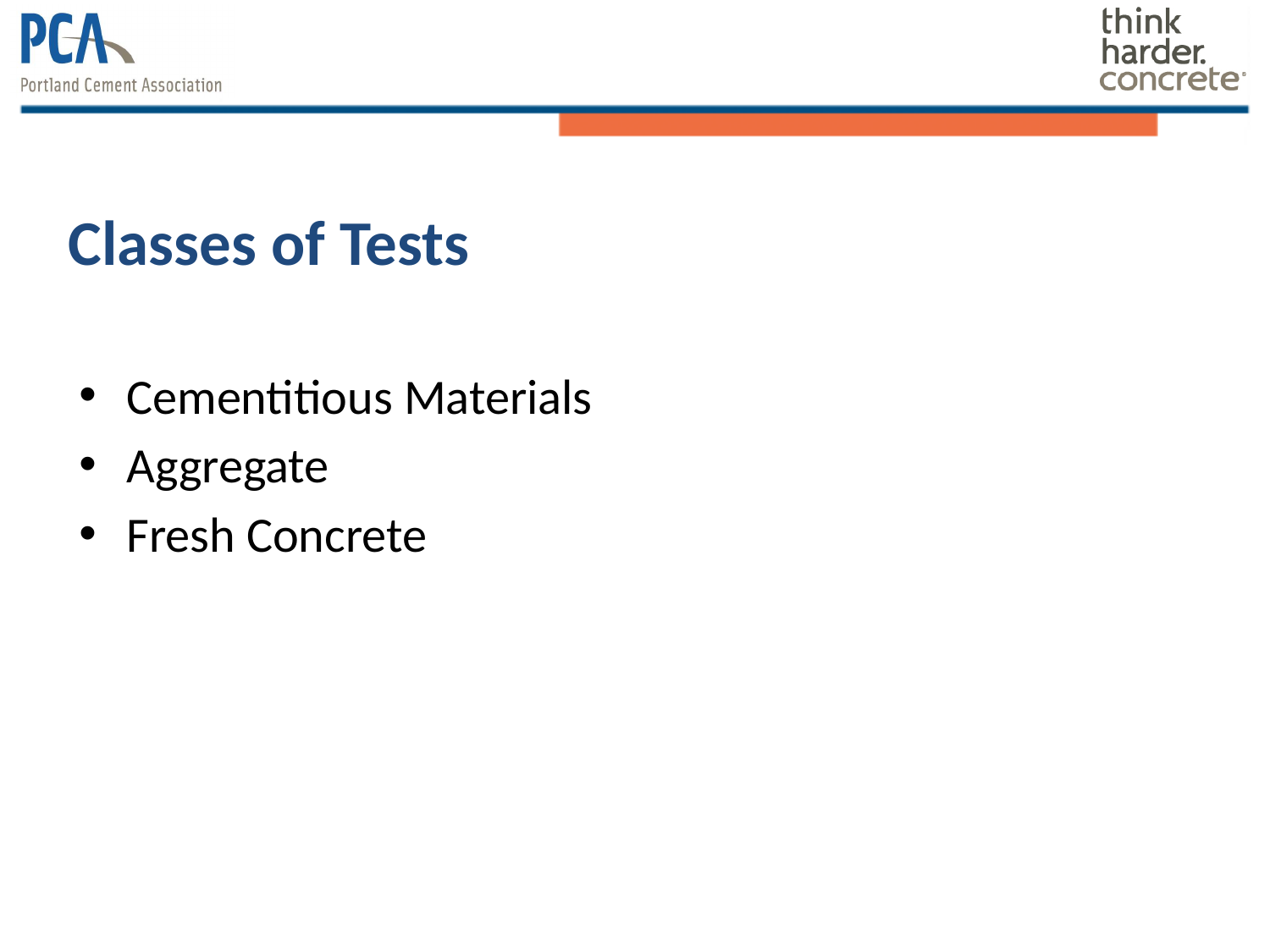

# Classes of Tests
Cementitious Materials
Aggregate
Fresh Concrete